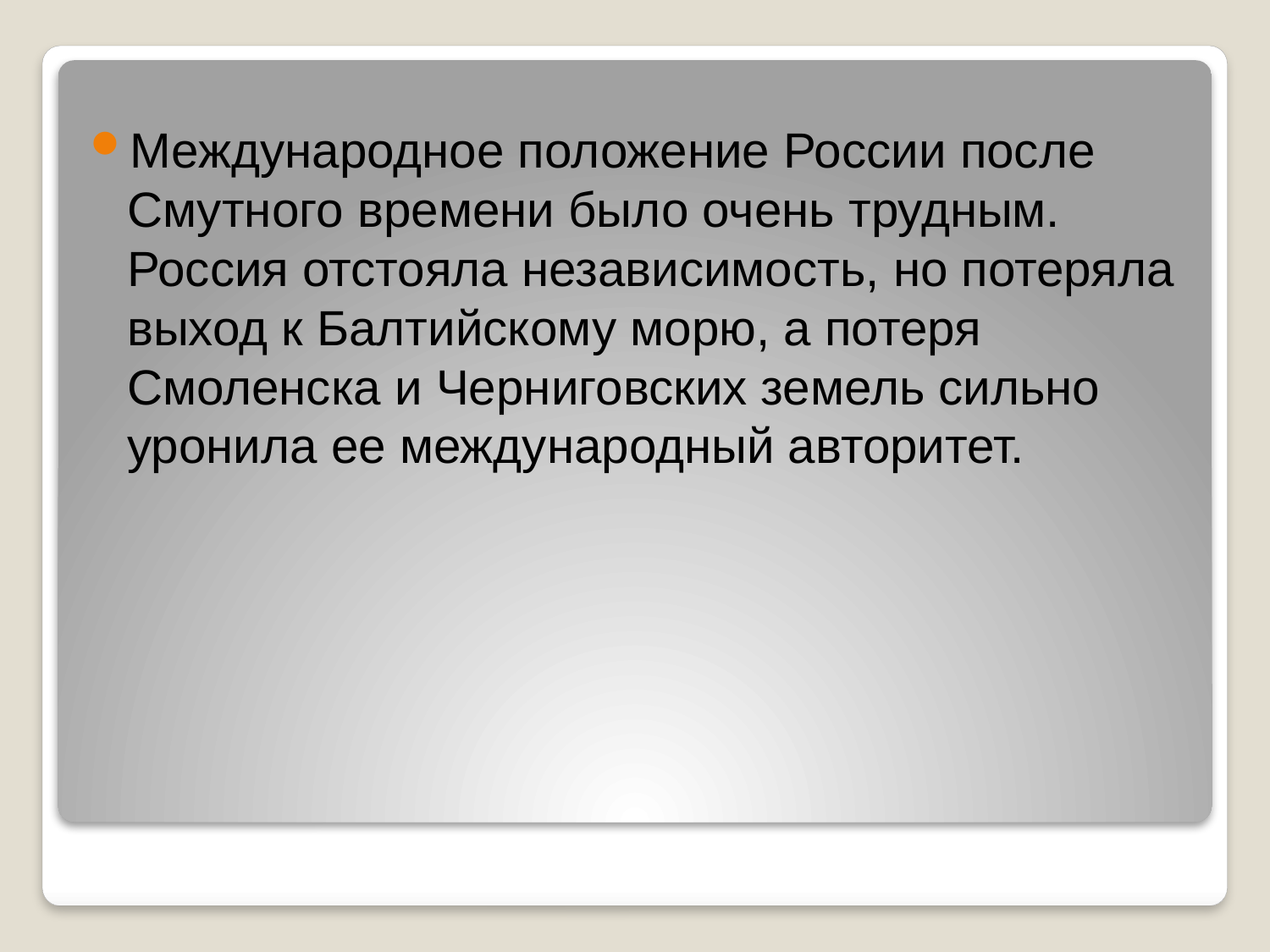

#
Международное положение России после Смутного времени было очень трудным. Россия отстояла независимость, но потеряла выход к Балтийскому морю, а потеря Смоленска и Черниговских земель сильно уронила ее международный авторитет.